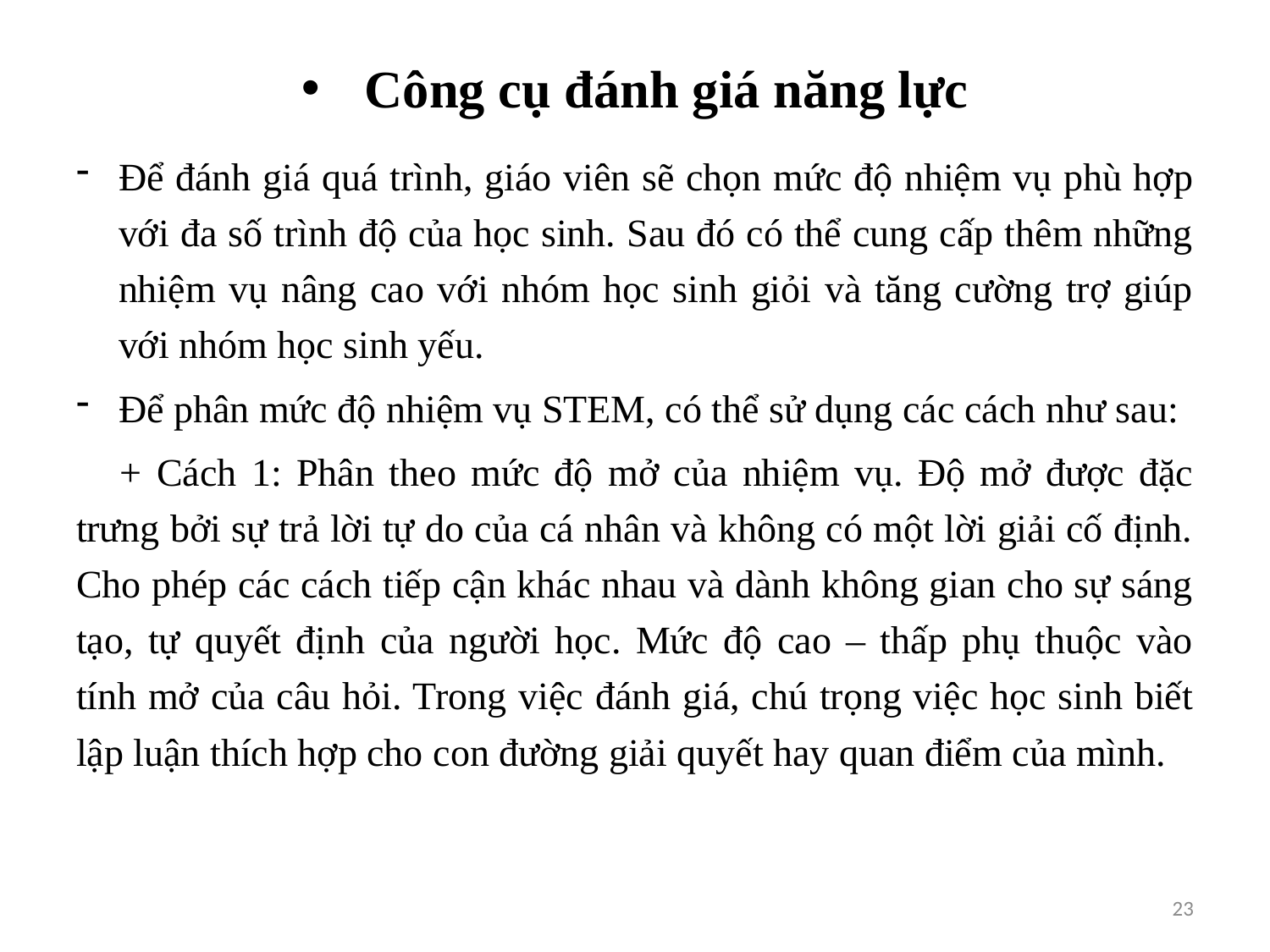

# Công cụ đánh giá năng lực
Để đánh giá quá trình, giáo viên sẽ chọn mức độ nhiệm vụ phù hợp với đa số trình độ của học sinh. Sau đó có thể cung cấp thêm những nhiệm vụ nâng cao với nhóm học sinh giỏi và tăng cường trợ giúp với nhóm học sinh yếu.
Để phân mức độ nhiệm vụ STEM, có thể sử dụng các cách như sau:
+ Cách 1: Phân theo mức độ mở của nhiệm vụ. Độ mở được đặc trưng bởi sự trả lời tự do của cá nhân và không có một lời giải cố định. Cho phép các cách tiếp cận khác nhau và dành không gian cho sự sáng tạo, tự quyết định của người học. Mức độ cao – thấp phụ thuộc vào tính mở của câu hỏi. Trong việc đánh giá, chú trọng việc học sinh biết lập luận thích hợp cho con đường giải quyết hay quan điểm của mình.
23